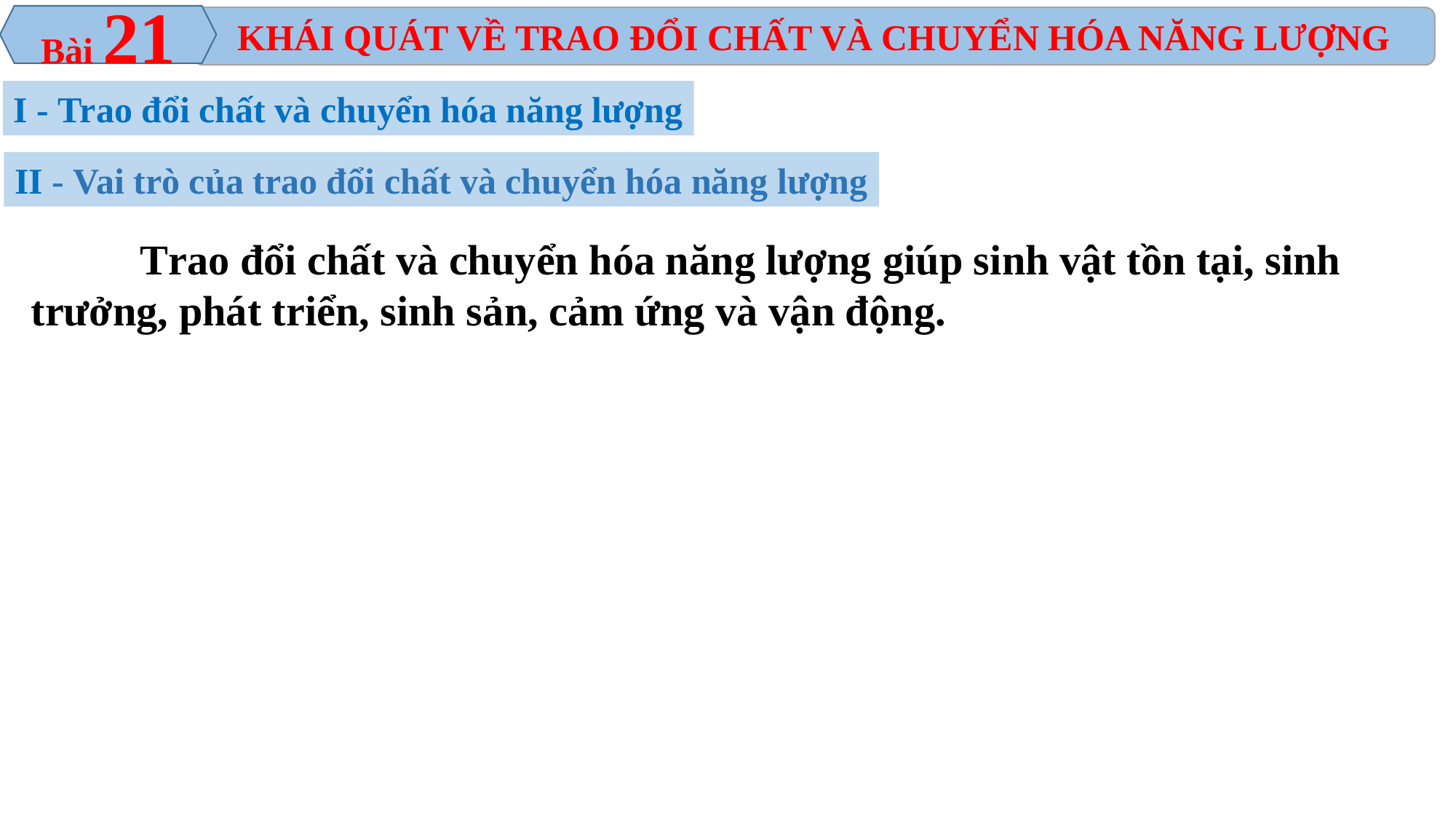

Bài 21
KHÁI QUÁT VỀ TRAO ĐỔI CHẤT VÀ CHUYỂN HÓA NĂNG LƯỢNG
I - Trao đổi chất và chuyển hóa năng lượng
II - Vai trò của trao đổi chất và chuyển hóa năng lượng
	Trao đổi chất và chuyển hóa năng lượng giúp sinh vật tồn tại, sinh trưởng, phát triển, sinh sản, cảm ứng và vận động.